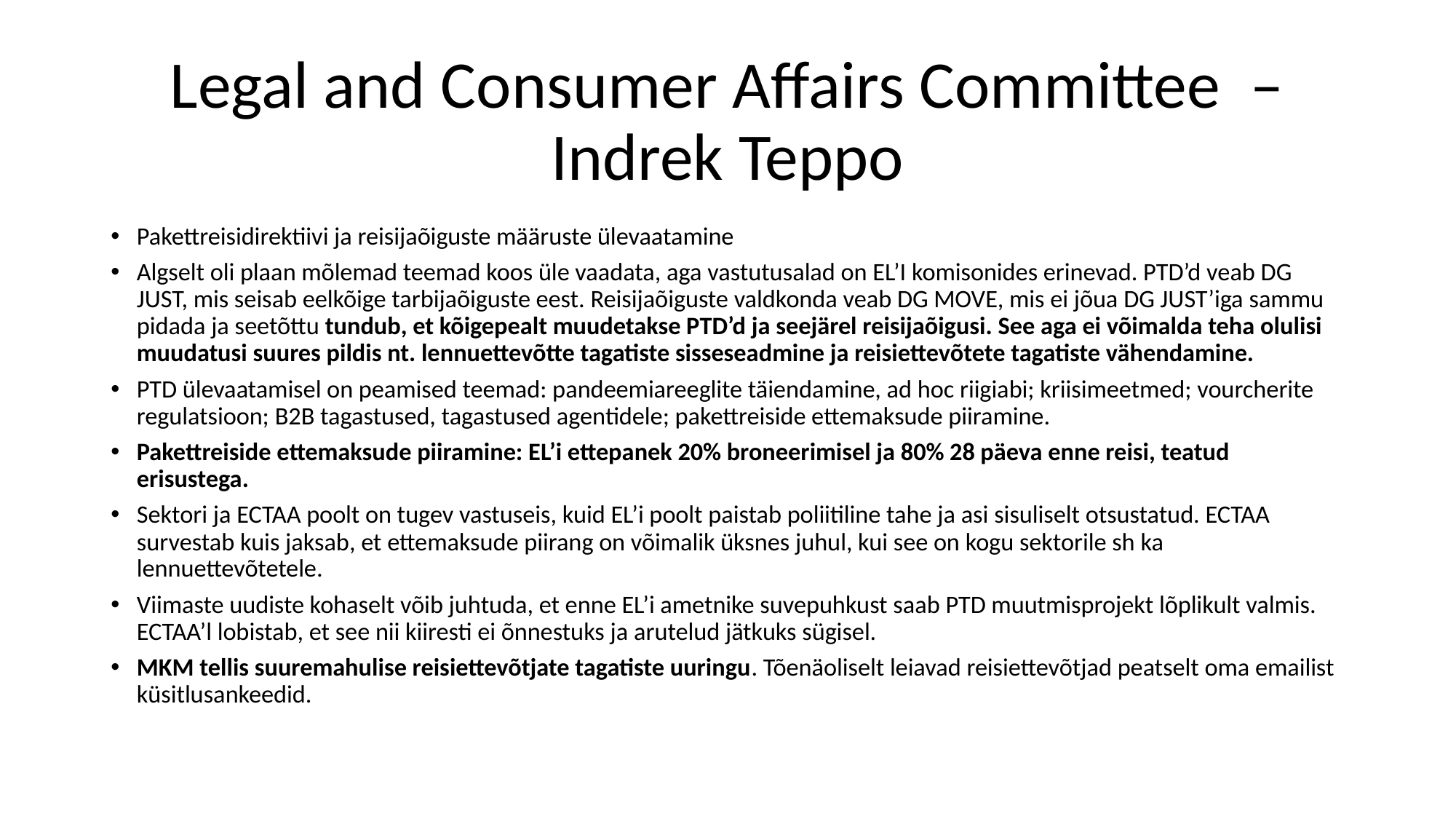

# Legal and Consumer Affairs Committee  – Indrek Teppo
Pakettreisidirektiivi ja reisijaõiguste määruste ülevaatamine
Algselt oli plaan mõlemad teemad koos üle vaadata, aga vastutusalad on EL’I komisonides erinevad. PTD’d veab DG JUST, mis seisab eelkõige tarbijaõiguste eest. Reisijaõiguste valdkonda veab DG MOVE, mis ei jõua DG JUST’iga sammu pidada ja seetõttu tundub, et kõigepealt muudetakse PTD’d ja seejärel reisijaõigusi. See aga ei võimalda teha olulisi muudatusi suures pildis nt. lennuettevõtte tagatiste sisseseadmine ja reisiettevõtete tagatiste vähendamine.
PTD ülevaatamisel on peamised teemad: pandeemiareeglite täiendamine, ad hoc riigiabi; kriisimeetmed; vourcherite regulatsioon; B2B tagastused, tagastused agentidele; pakettreiside ettemaksude piiramine.
Pakettreiside ettemaksude piiramine: EL’i ettepanek 20% broneerimisel ja 80% 28 päeva enne reisi, teatud erisustega.
Sektori ja ECTAA poolt on tugev vastuseis, kuid EL’i poolt paistab poliitiline tahe ja asi sisuliselt otsustatud. ECTAA survestab kuis jaksab, et ettemaksude piirang on võimalik üksnes juhul, kui see on kogu sektorile sh ka lennuettevõtetele.
Viimaste uudiste kohaselt võib juhtuda, et enne EL’i ametnike suvepuhkust saab PTD muutmisprojekt lõplikult valmis. ECTAA’l lobistab, et see nii kiiresti ei õnnestuks ja arutelud jätkuks sügisel.
MKM tellis suuremahulise reisiettevõtjate tagatiste uuringu. Tõenäoliselt leiavad reisiettevõtjad peatselt oma emailist küsitlusankeedid.